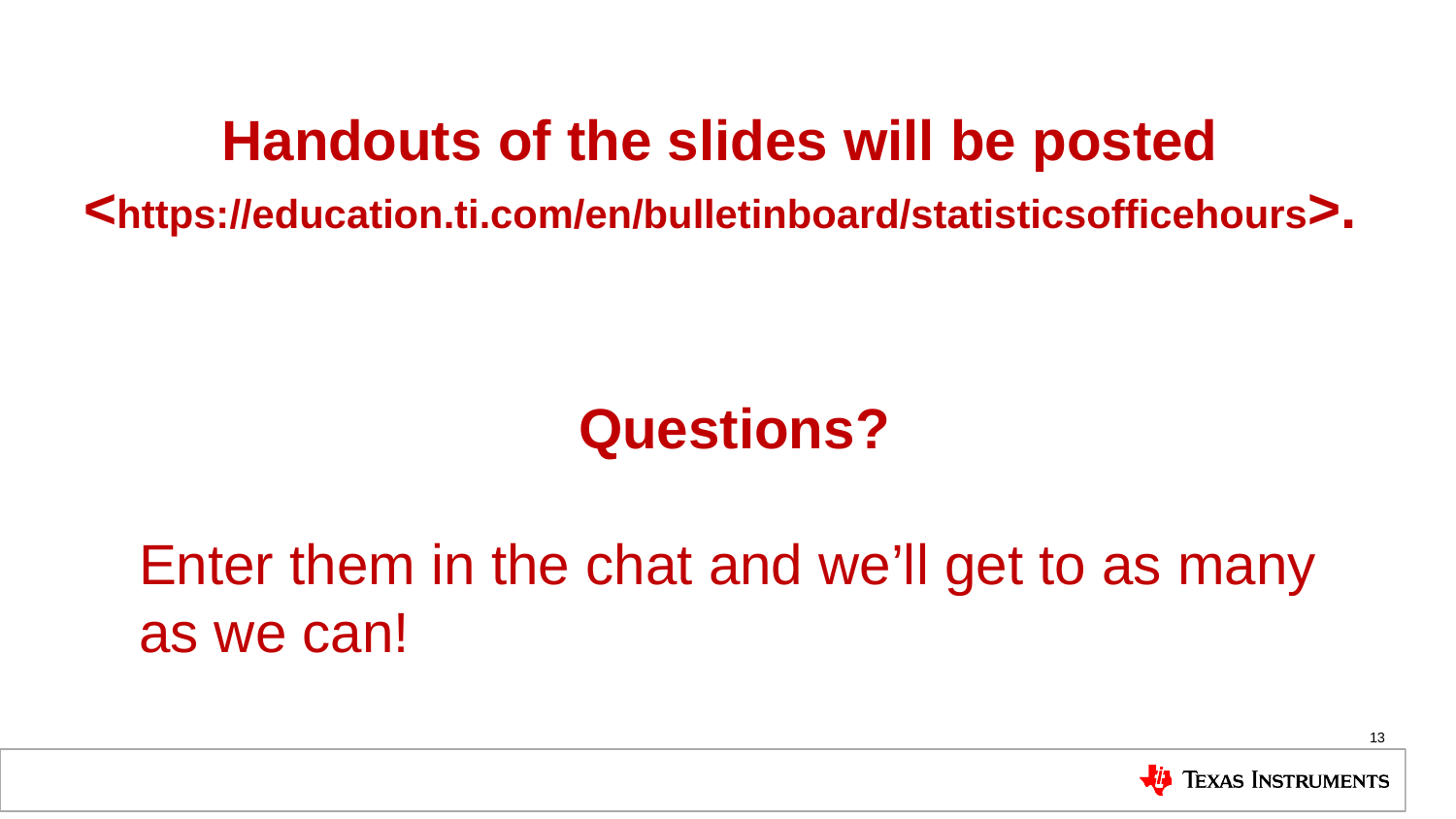

Handouts of the slides will be posted
<https://education.ti.com/en/bulletinboard/statisticsofficehours>.

Questions?

Enter them in the chat and we’ll get to as many
as we can!
13